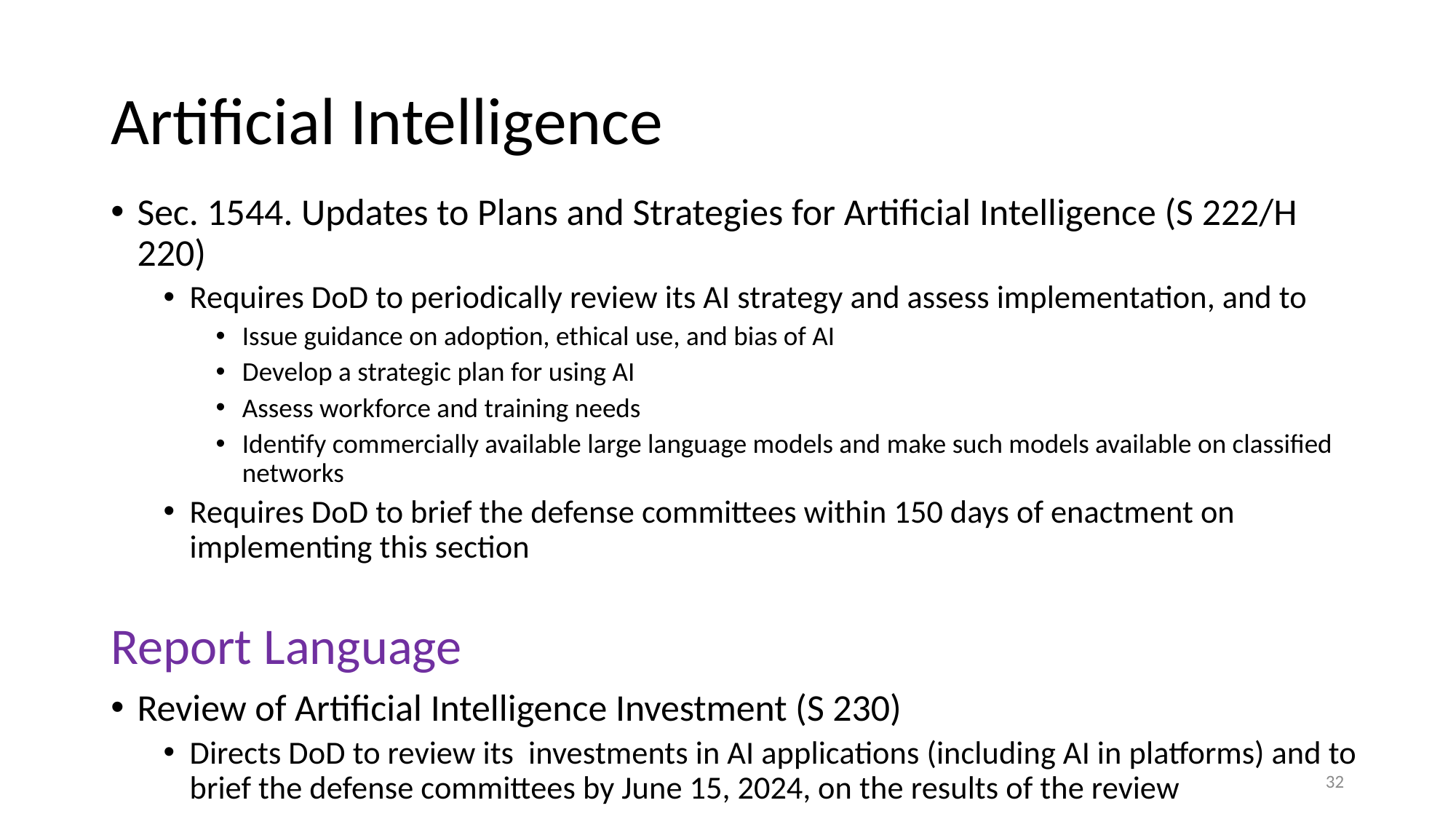

# Artificial Intelligence
Sec. 1544. Updates to Plans and Strategies for Artificial Intelligence (S 222/H 220)
Requires DoD to periodically review its AI strategy and assess implementation, and to
Issue guidance on adoption, ethical use, and bias of AI
Develop a strategic plan for using AI
Assess workforce and training needs
Identify commercially available large language models and make such models available on classified networks
Requires DoD to brief the defense committees within 150 days of enactment on implementing this section

Report Language
Review of Artificial Intelligence Investment (S 230)
Directs DoD to review its  investments in AI applications (including AI in platforms) and to brief the defense committees by June 15, 2024, on the results of the review

32